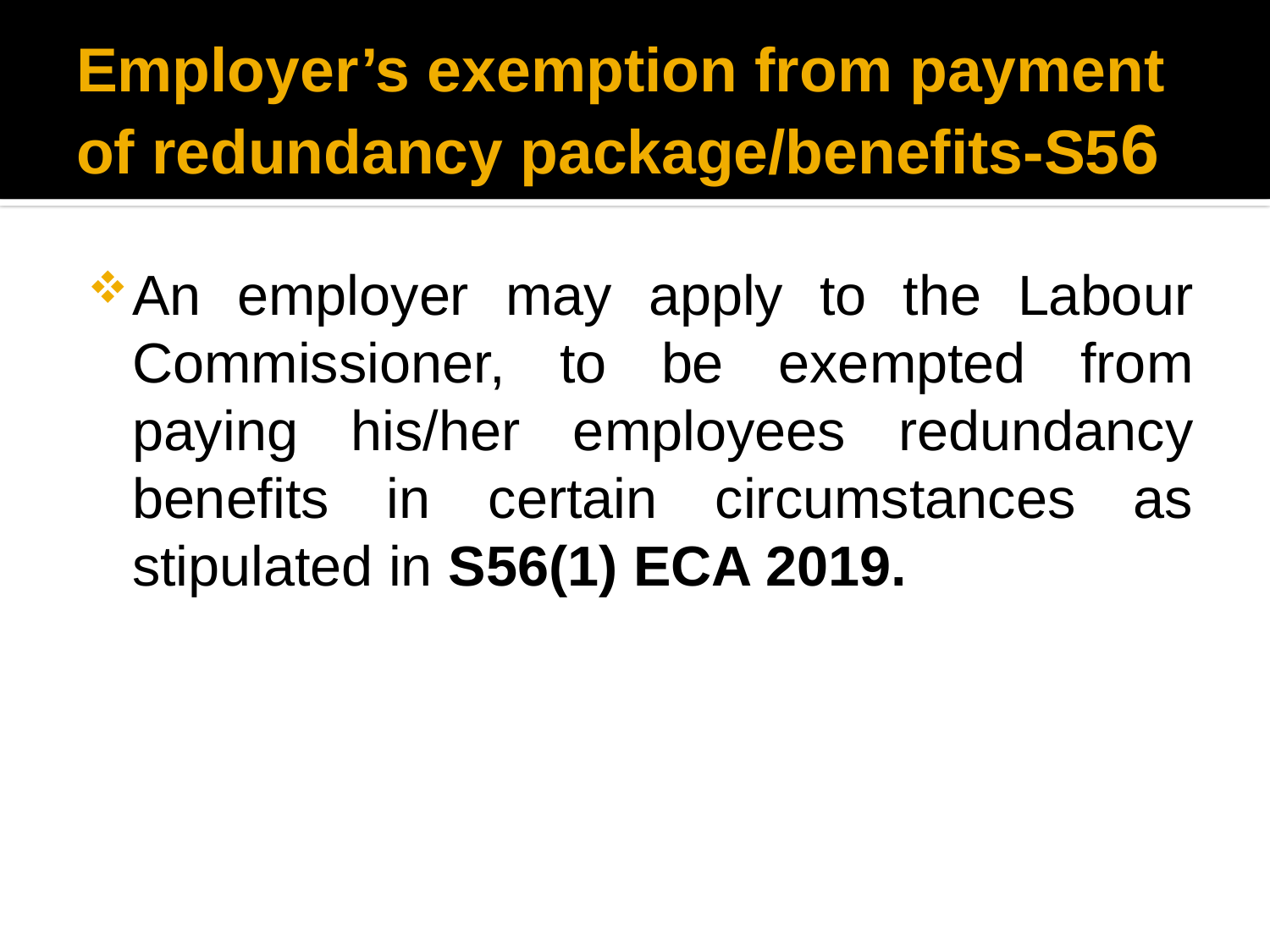

# Employer’s exemption from payment of redundancy package/benefits-S56
An employer may apply to the Labour Commissioner, to be exempted from paying his/her employees redundancy benefits in certain circumstances as stipulated in S56(1) ECA 2019.